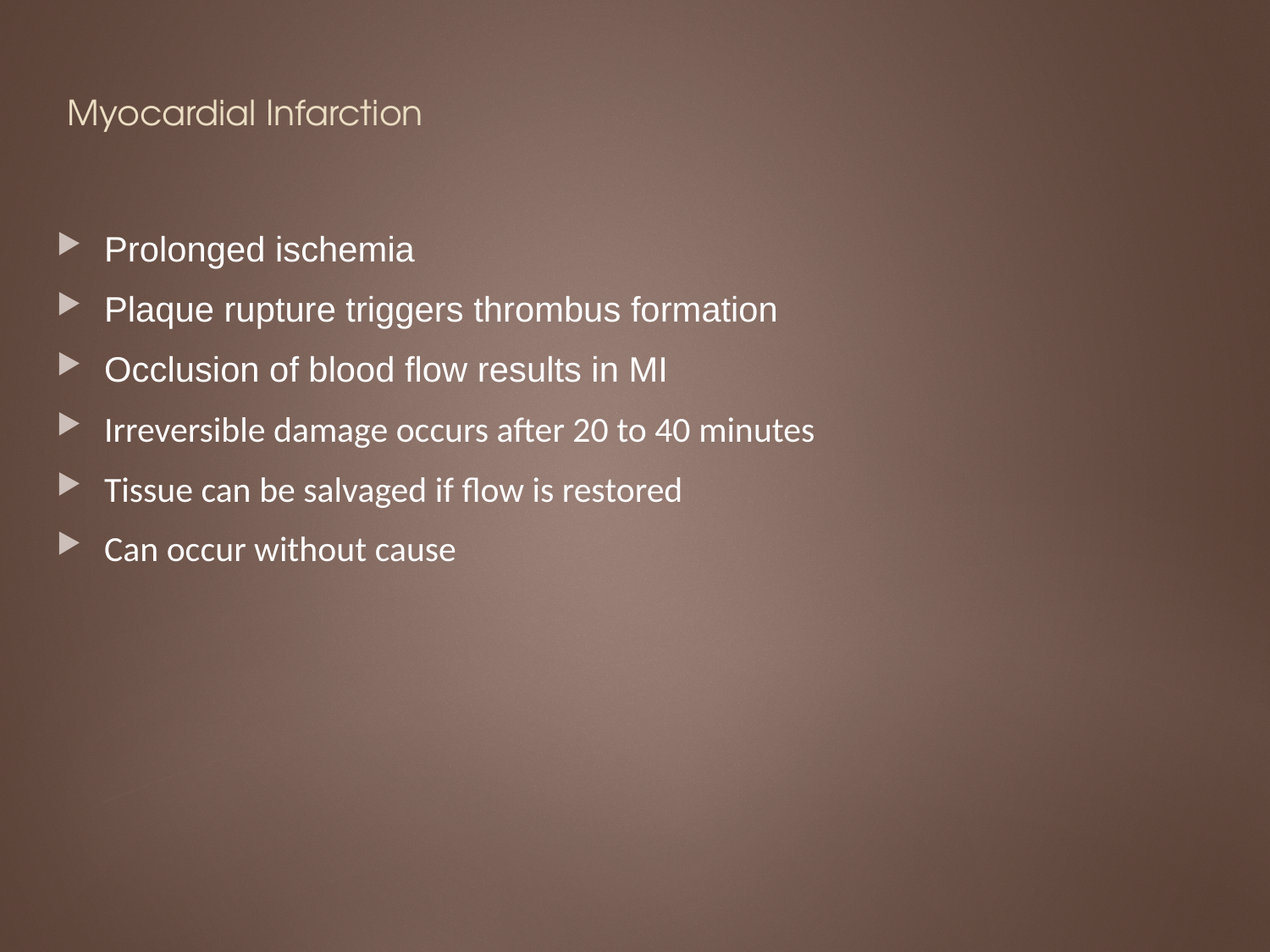

# Myocardial Infarction
Prolonged ischemia
Plaque rupture triggers thrombus formation
Occlusion of blood flow results in MI
Irreversible damage occurs after 20 to 40 minutes
Tissue can be salvaged if flow is restored
Can occur without cause